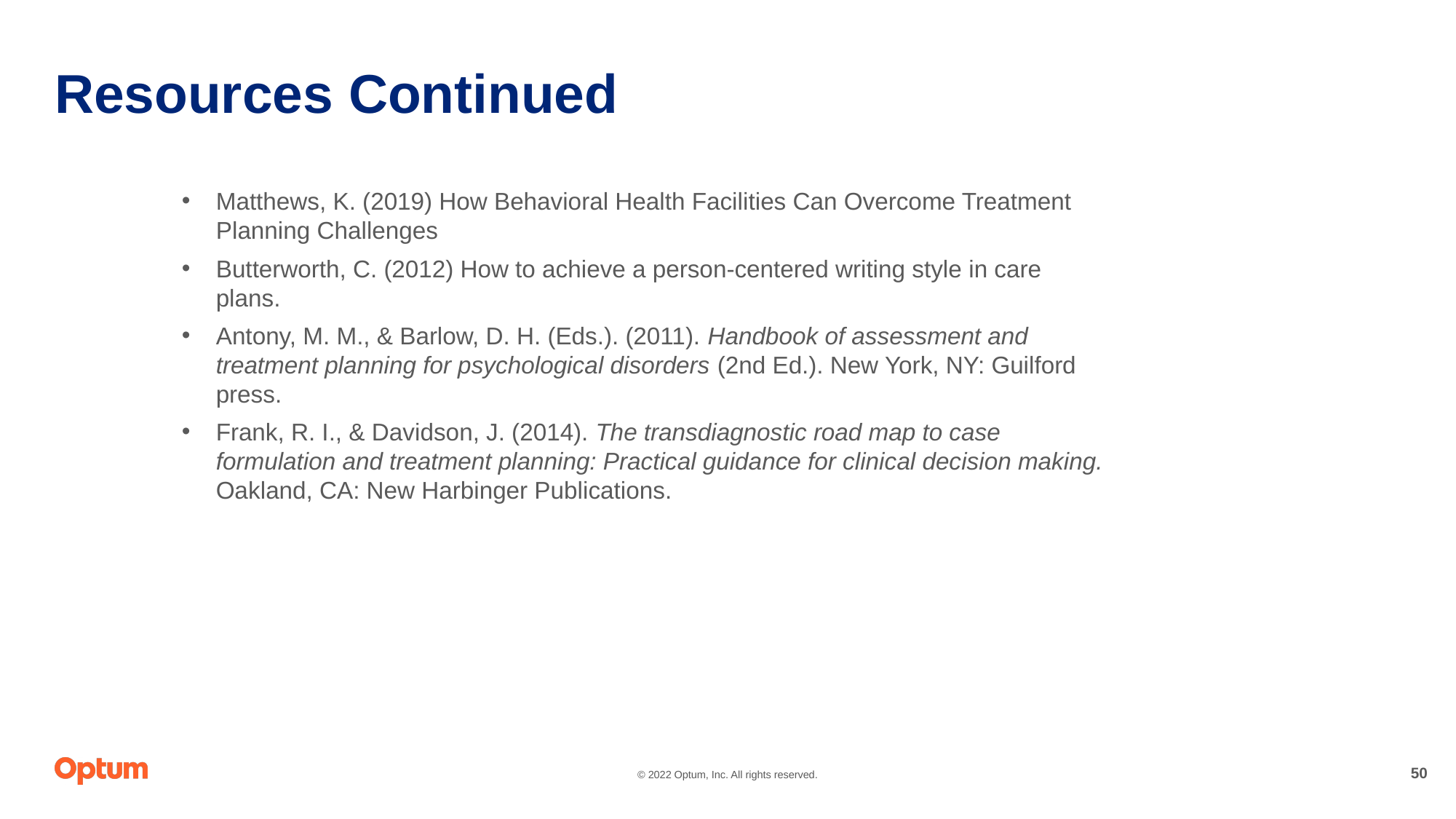

# Resources Continued
Matthews, K. (2019) How Behavioral Health Facilities Can Overcome Treatment Planning Challenges
Butterworth, C. (2012) How to achieve a person-centered writing style in care plans.
Antony, M. M., & Barlow, D. H. (Eds.). (2011). Handbook of assessment and treatment planning for psychological disorders (2nd Ed.). New York, NY: Guilford press.
Frank, R. I., & Davidson, J. (2014). The transdiagnostic road map to case formulation and treatment planning: Practical guidance for clinical decision making. Oakland, CA: New Harbinger Publications.